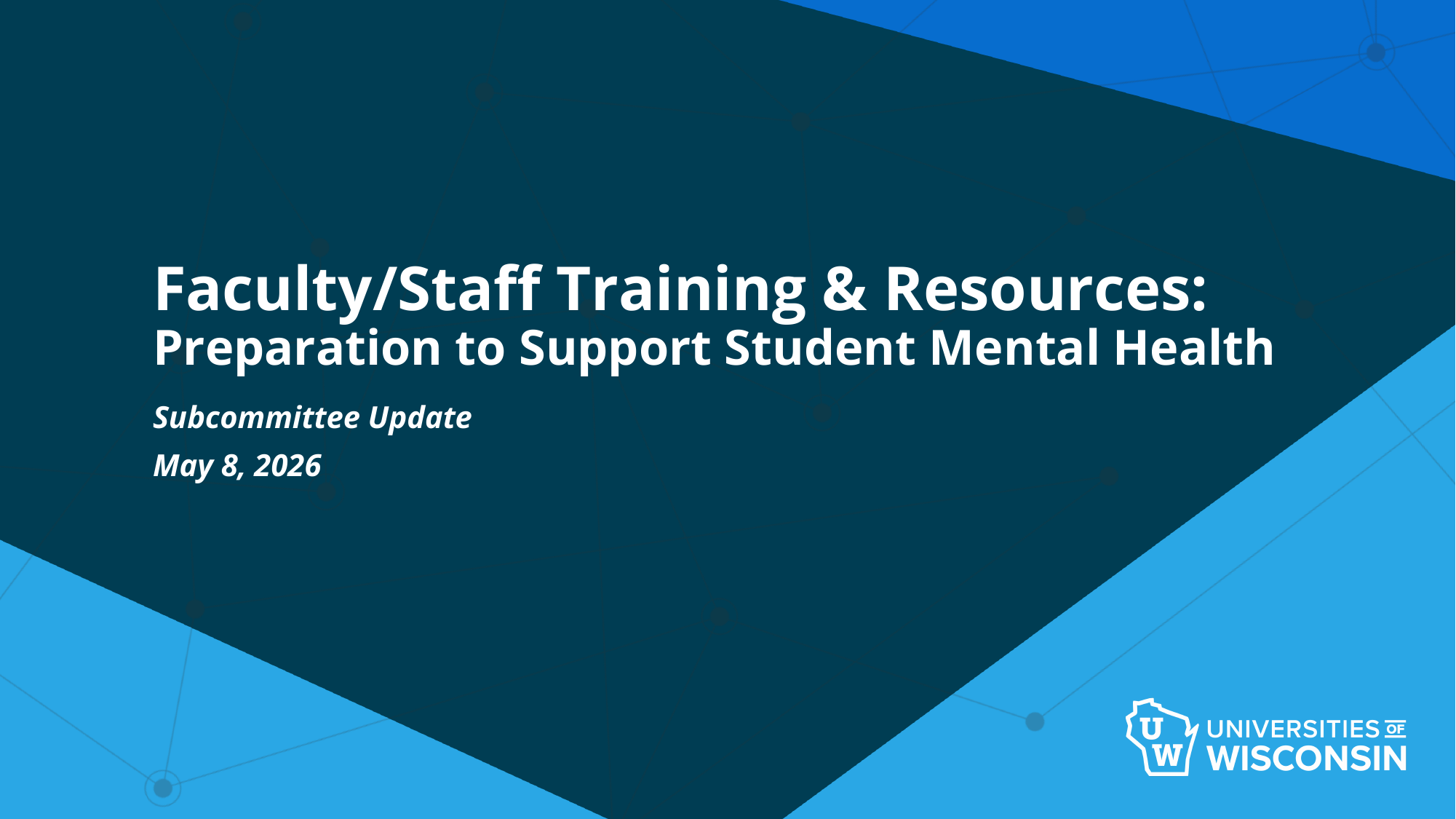

# Faculty/Staff Training & Resources: Preparation to Support Student Mental Health
Subcommittee Update
May 8, 2026